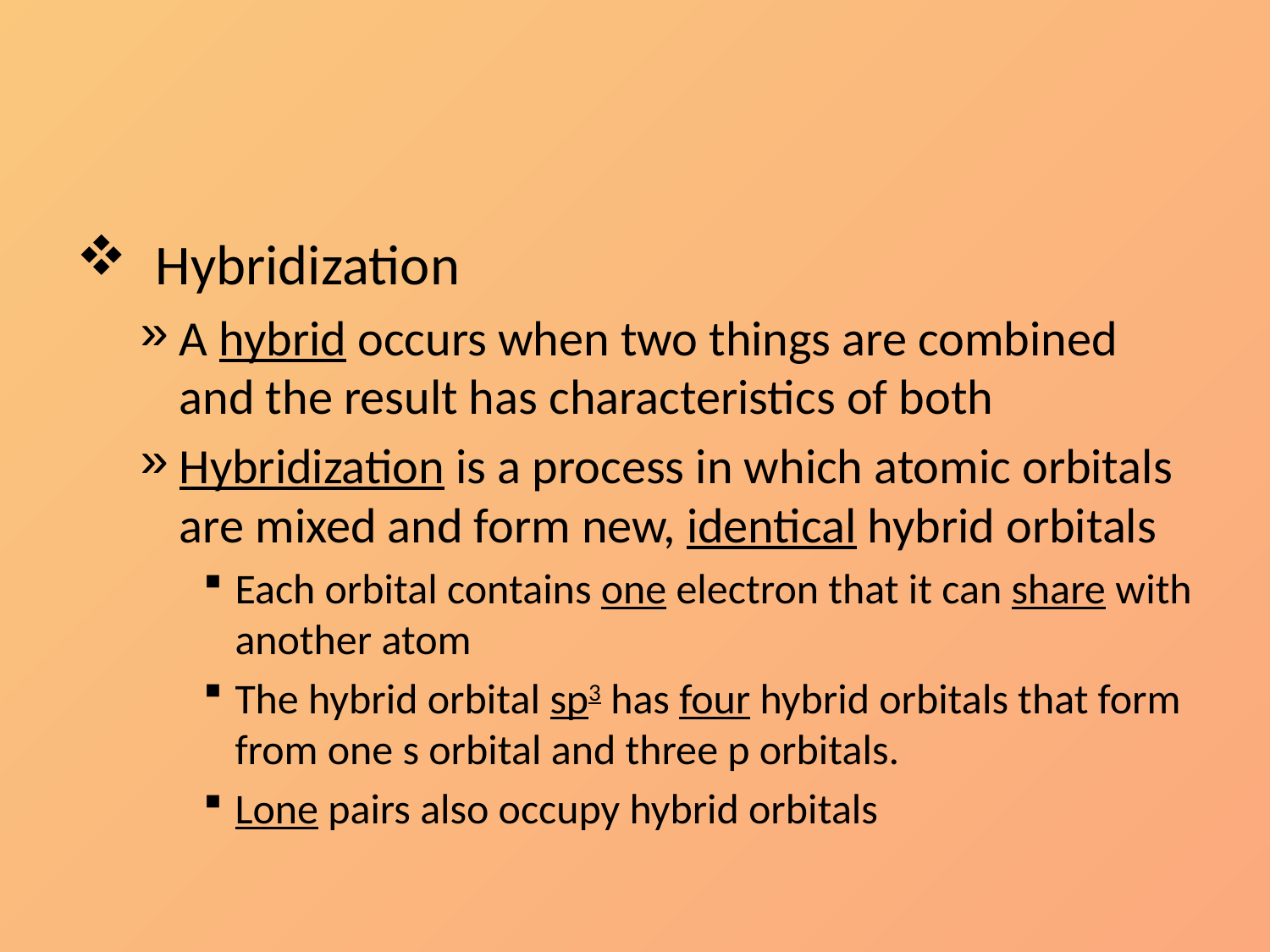

#
Hybridization
A hybrid occurs when two things are combined and the result has characteristics of both
Hybridization is a process in which atomic orbitals are mixed and form new, identical hybrid orbitals
Each orbital contains one electron that it can share with another atom
The hybrid orbital sp3 has four hybrid orbitals that form from one s orbital and three p orbitals.
Lone pairs also occupy hybrid orbitals